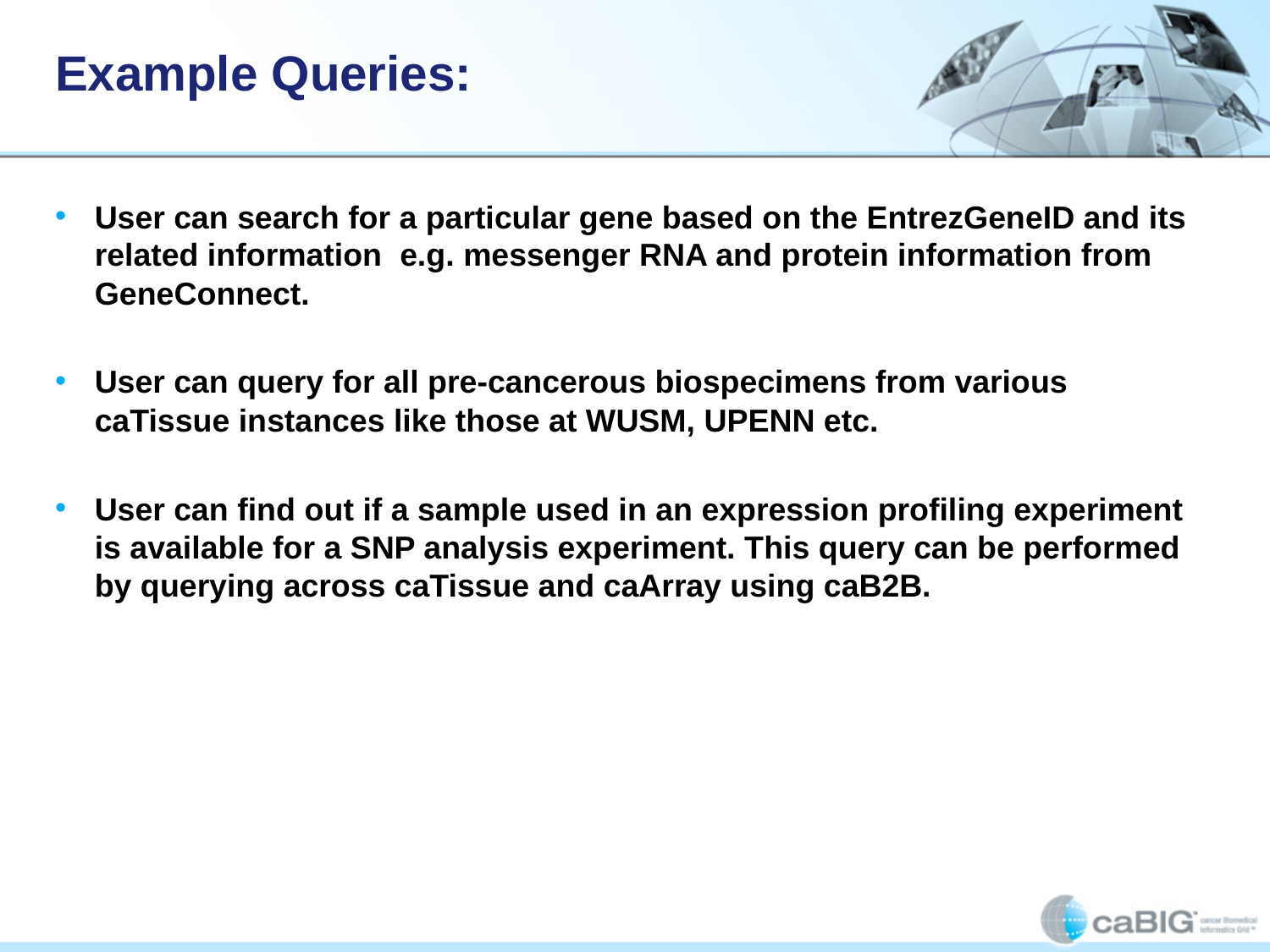

# Example Queries:
User can search for a particular gene based on the EntrezGeneID and its related information  e.g. messenger RNA and protein information from GeneConnect.

User can query for all pre-cancerous biospecimens from various caTissue instances like those at WUSM, UPENN etc.

User can find out if a sample used in an expression profiling experiment is available for a SNP analysis experiment. This query can be performed by querying across caTissue and caArray using caB2B.